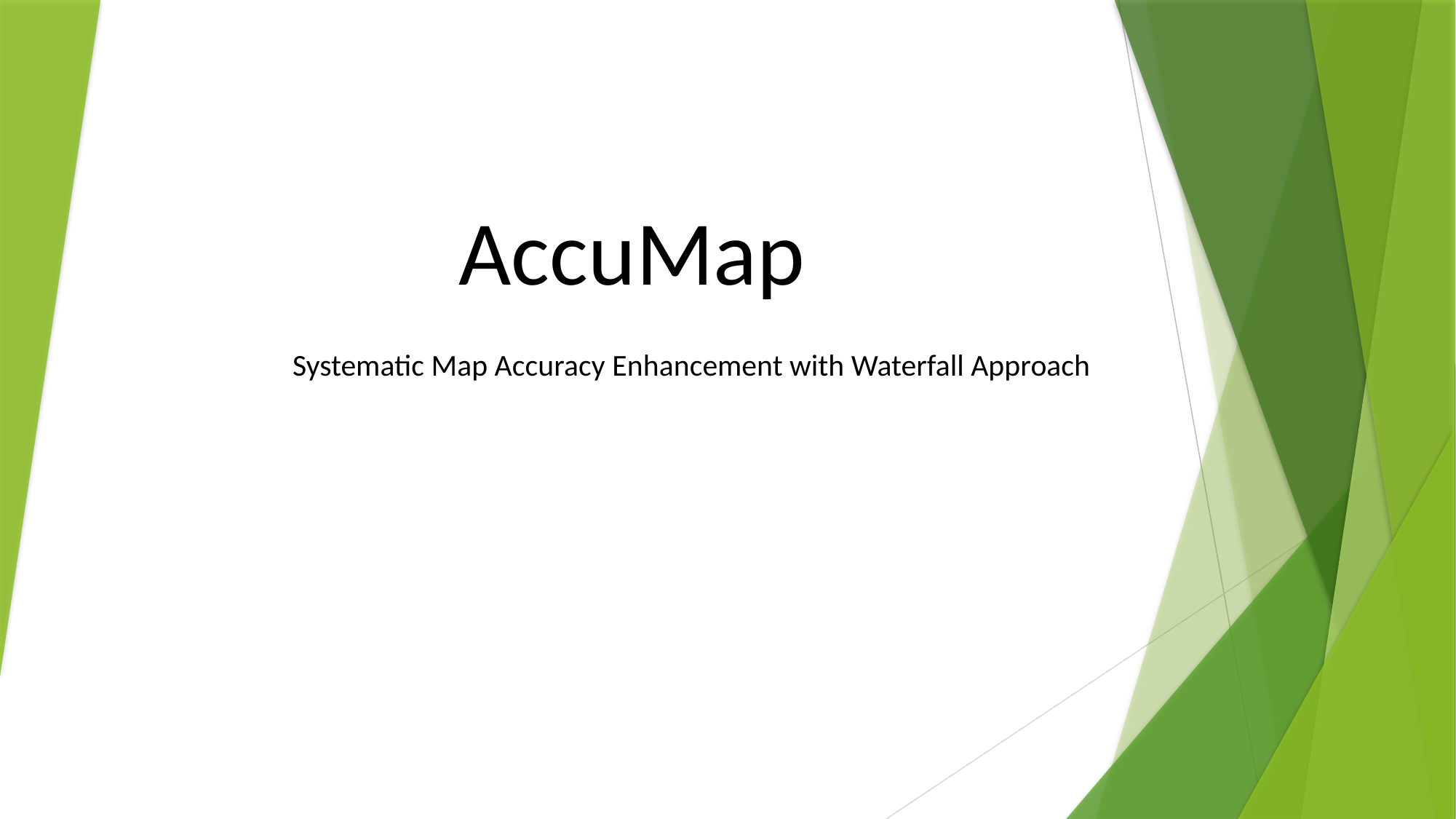

# AccuMap
Systematic Map Accuracy Enhancement with Waterfall Approach